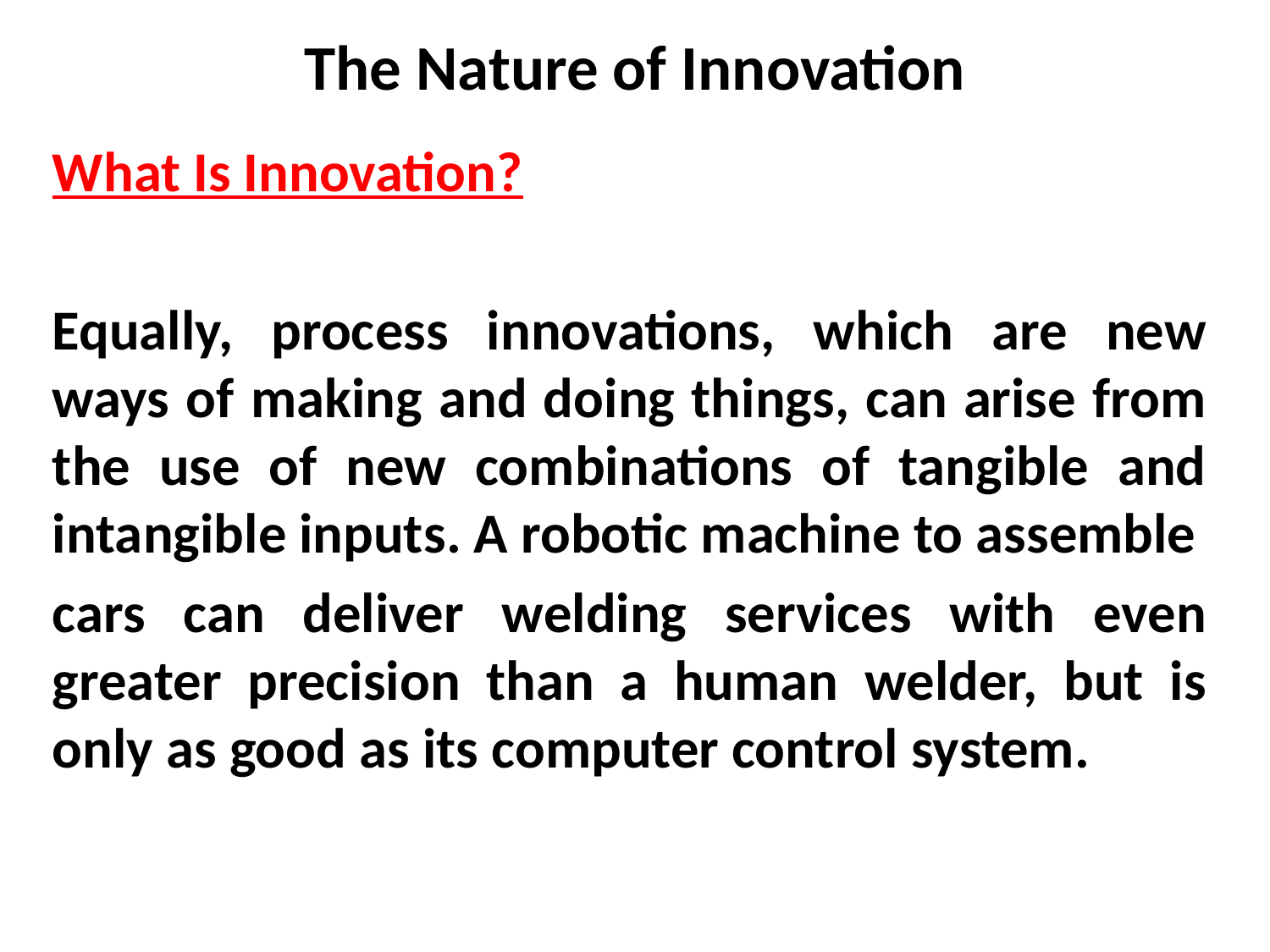

# The Nature of Innovation
What Is Innovation?

Equally, process innovations, which are new ways of making and doing things, can arise from the use of new combinations of tangible and intangible inputs. A robotic machine to assemble
cars can deliver welding services with even greater precision than a human welder, but is only as good as its computer control system.